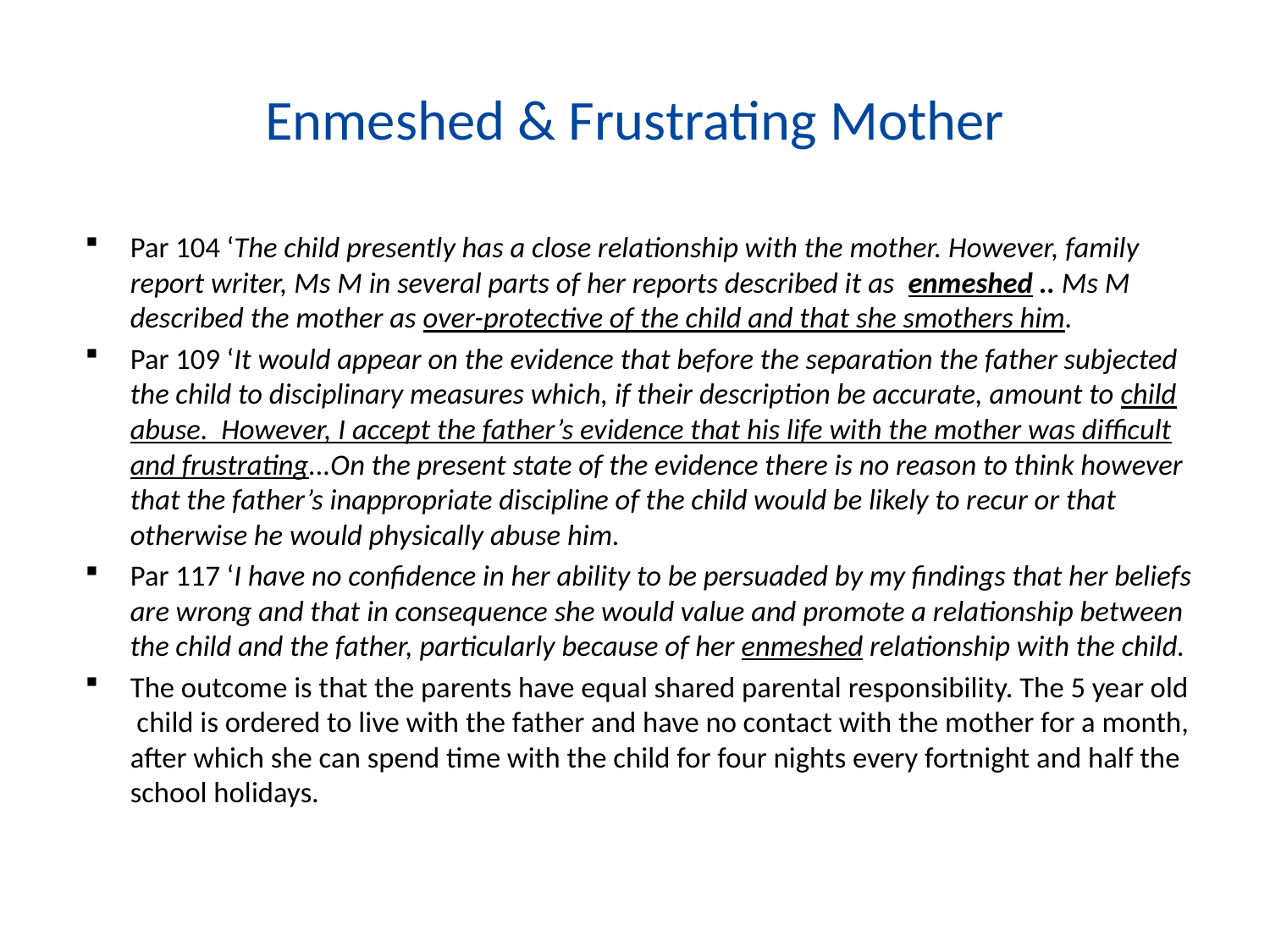

# Enmeshed & Frustrating Mother
Par 104 ‘The child presently has a close relationship with the mother. However, family report writer, Ms M in several parts of her reports described it as  enmeshed .. Ms M described the mother as over-protective of the child and that she smothers him.
Par 109 ‘It would appear on the evidence that before the separation the father subjected the child to disciplinary measures which, if their description be accurate, amount to child abuse.  However, I accept the father’s evidence that his life with the mother was difficult and frustrating...On the present state of the evidence there is no reason to think however that the father’s inappropriate discipline of the child would be likely to recur or that otherwise he would physically abuse him.
Par 117 ‘I have no confidence in her ability to be persuaded by my findings that her beliefs are wrong and that in consequence she would value and promote a relationship between the child and the father, particularly because of her enmeshed relationship with the child.
The outcome is that the parents have equal shared parental responsibility. The 5 year old  child is ordered to live with the father and have no contact with the mother for a month, after which she can spend time with the child for four nights every fortnight and half the school holidays.